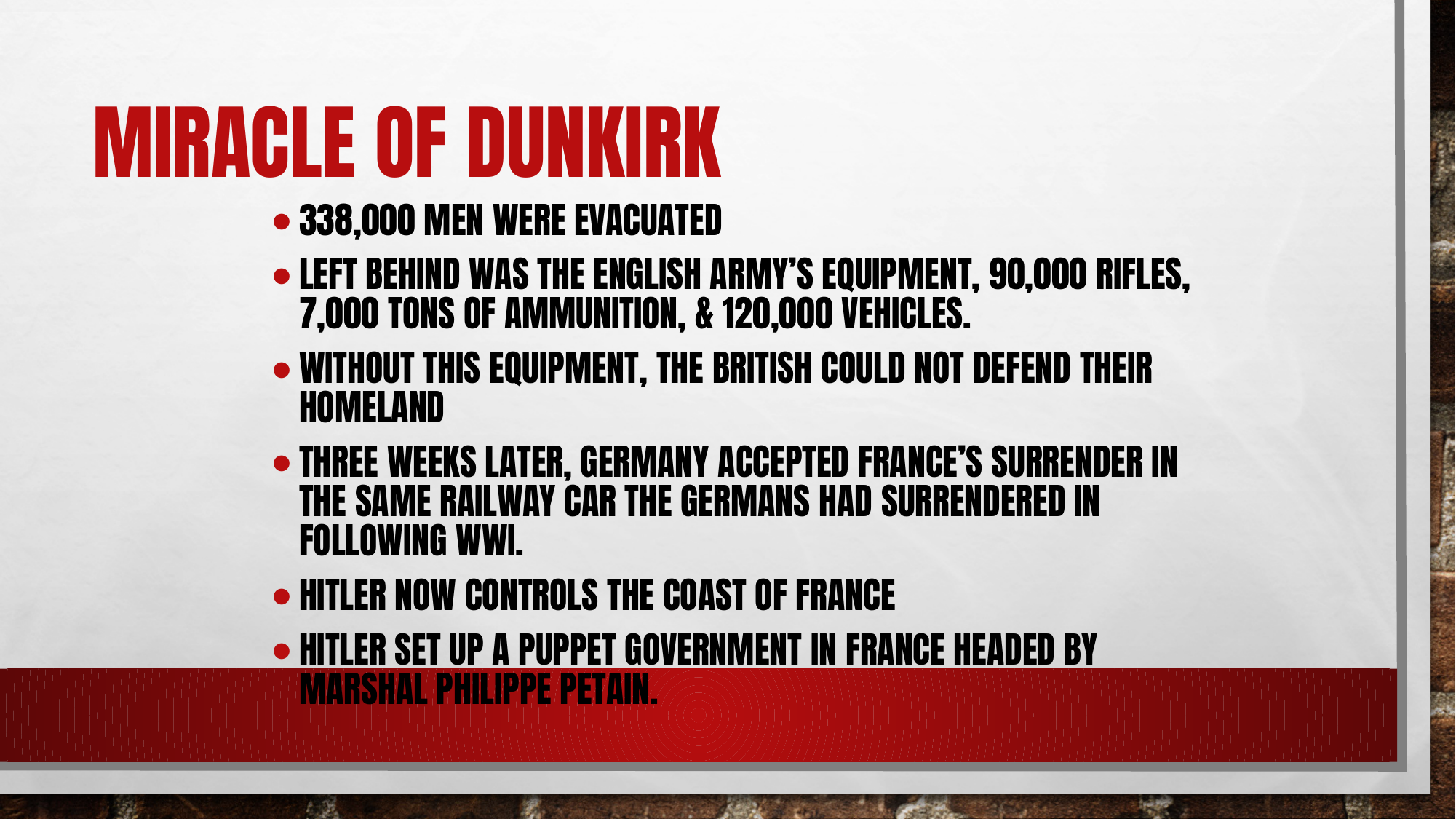

# Miracle of Dunkirk
338,000 men were evacuated
Left behind was the English army’s equipment, 90,000 rifles, 7,000 tons of ammunition, & 120,000 vehicles.
Without this equipment, the British could not defend their homeland
Three weeks later, Germany accepted France’s surrender in the same railway car the Germans had surrendered in following WWI.
Hitler now controls the coast of France
Hitler set up a puppet government in France headed by Marshal Philippe Petain.